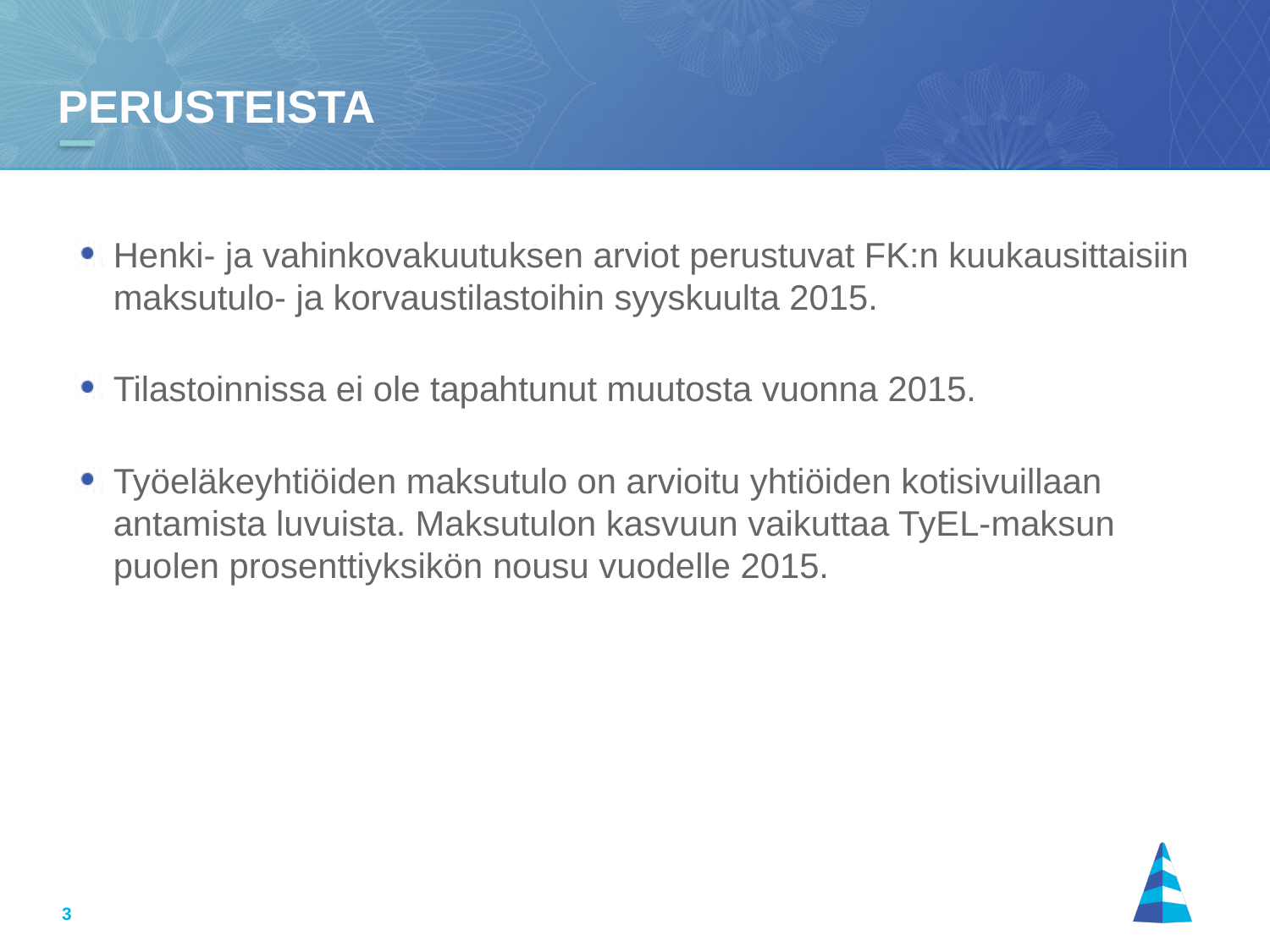

# perusteista
Henki- ja vahinkovakuutuksen arviot perustuvat FK:n kuukausittaisiin maksutulo- ja korvaustilastoihin syyskuulta 2015.
Tilastoinnissa ei ole tapahtunut muutosta vuonna 2015.
Työeläkeyhtiöiden maksutulo on arvioitu yhtiöiden kotisivuillaan
antamista luvuista. Maksutulon kasvuun vaikuttaa TyEL-maksun  puolen prosenttiyksikön nousu vuodelle 2015.